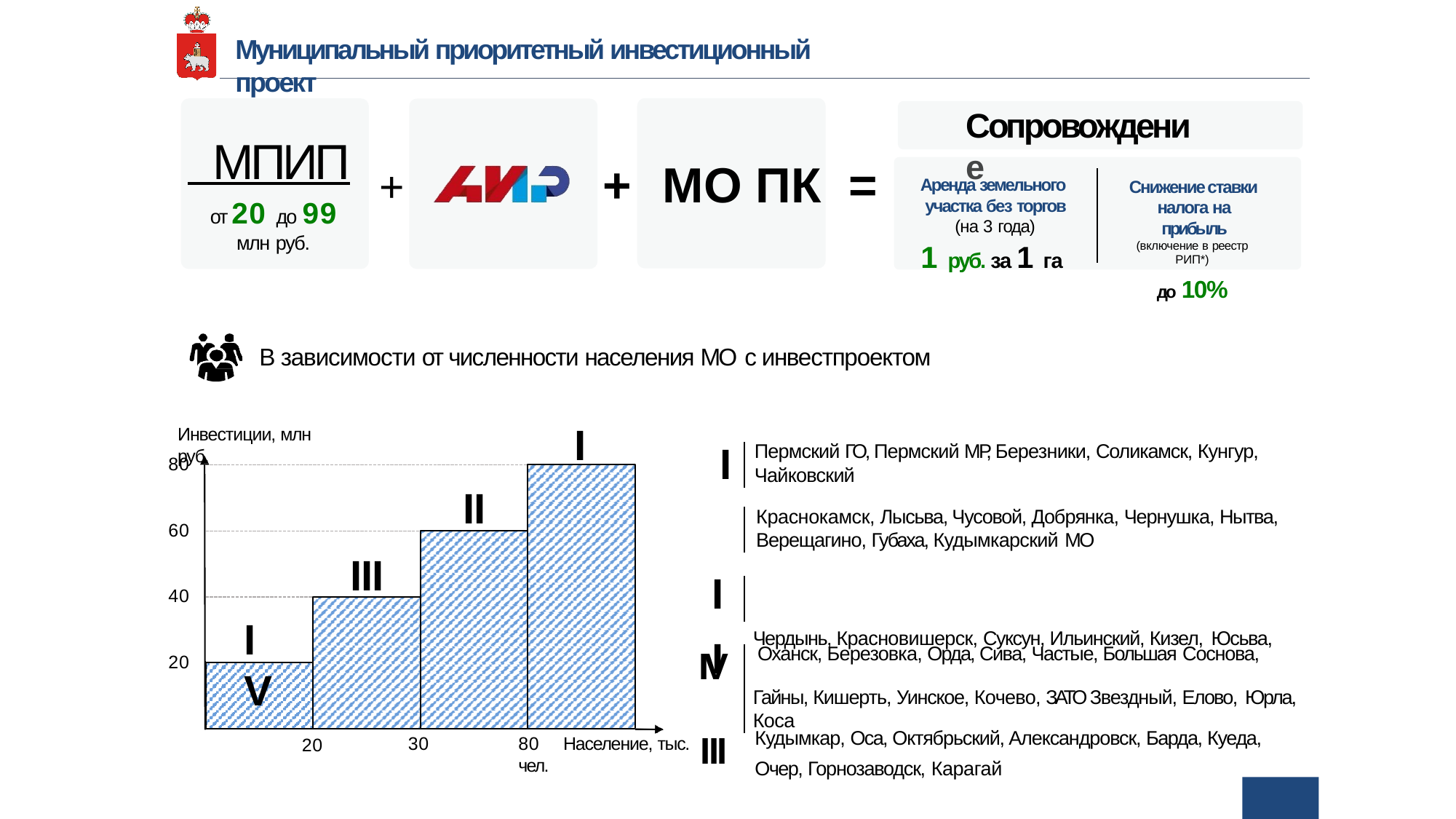

Муниципальный приоритетный инвестиционный проект

Сопровождение
# МПИП	+
+	МО ПК	=

Аренда земельного  участка без торгов  (на 3 года)
1 руб. за 1 га
Снижение ставки  налога на прибыль
(включение в реестр РИП*)
до 10%
от 20 до 99
млн руб.

В зависимости от численности населения МО с инвестпроектом
I
Инвестиции, млн руб.
I  II
III	Кудымкар, Оса, Октябрьский, Александровск, Барда, Куеда,  Очер, Горнозаводск, Карагай
Пермский ГО, Пермский МР, Березники, Соликамск, Кунгур,  Чайковский
Краснокамск, Лысьва, Чусовой, Добрянка, Чернушка, Нытва,  Верещагино, Губаха, Кудымкарский МО

80

II

60
III

40
IV
Чердынь, Красновишерск, Суксун, Ильинский, Кизел, Юсьва,
IV	Оханск, Березовка, Орда, Сива, Частые, Большая Соснова,
Гайны, Кишерть, Уинское, Кочево, ЗАТО Звездный, Елово, Юрла,
Коса

20

0
30
80	Население, тыс. чел.
20